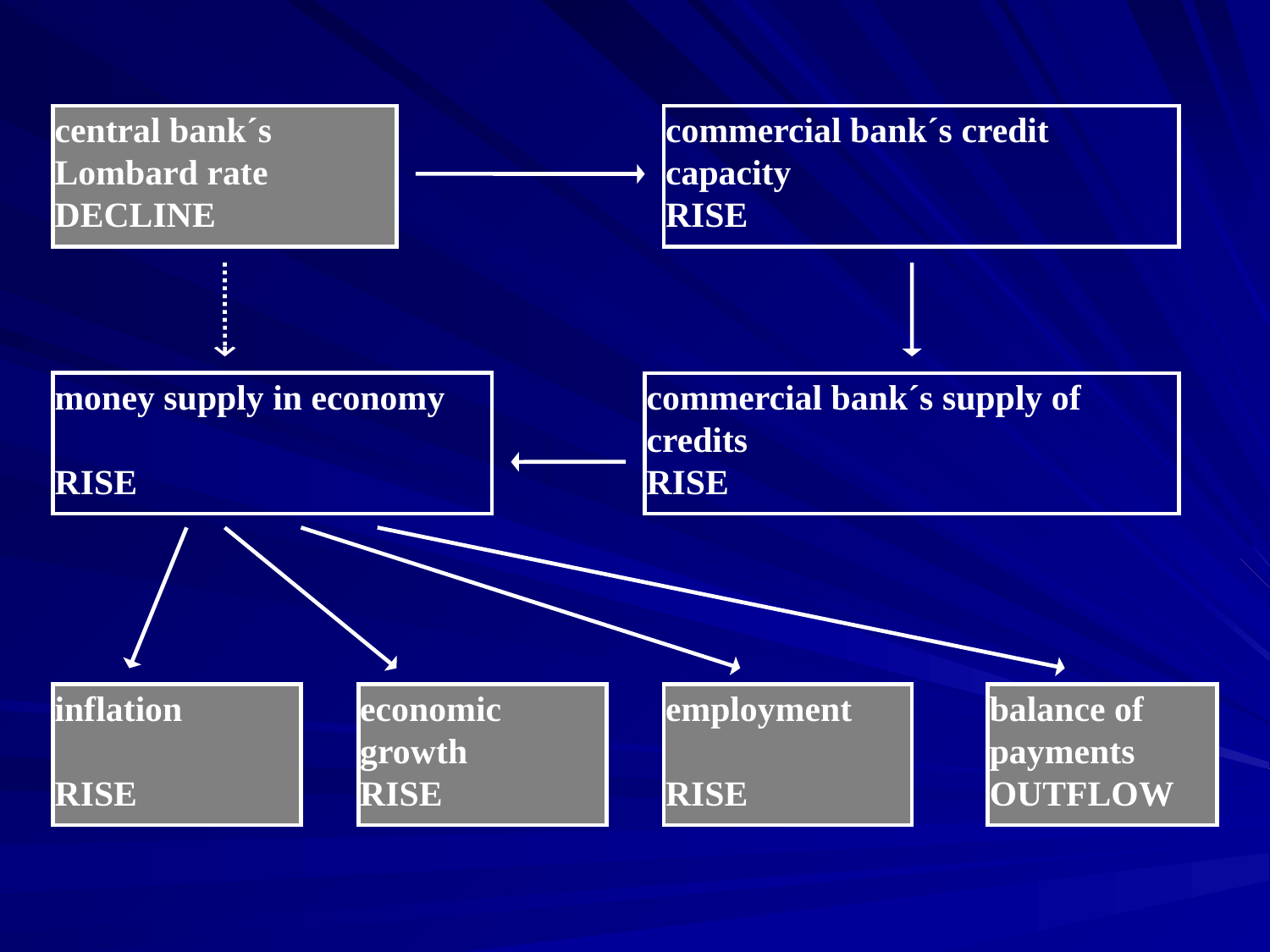

central bank´s
Lombard rate
DECLINE
commercial bank´s credit capacity
RISE

money supply in economy

RISE
commercial bank´s supply of credits
RISE

inflation

RISE
economic growth
RISE
employment

RISE
balance of payments
OUTFLOW